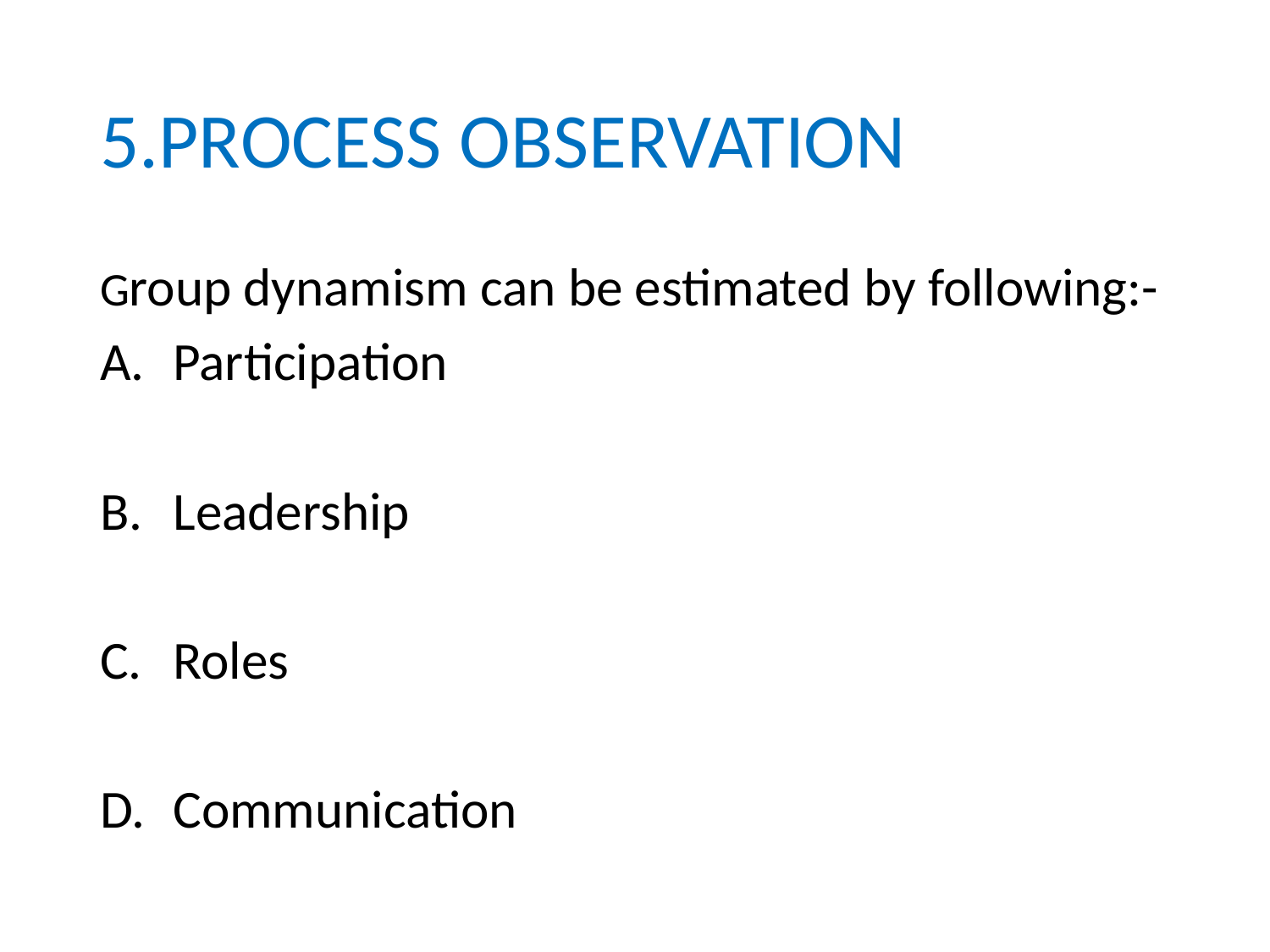

# 5.PROCESS OBSERVATION
Group dynamism can be estimated by following:-
Participation

Leadership

Roles

Communication